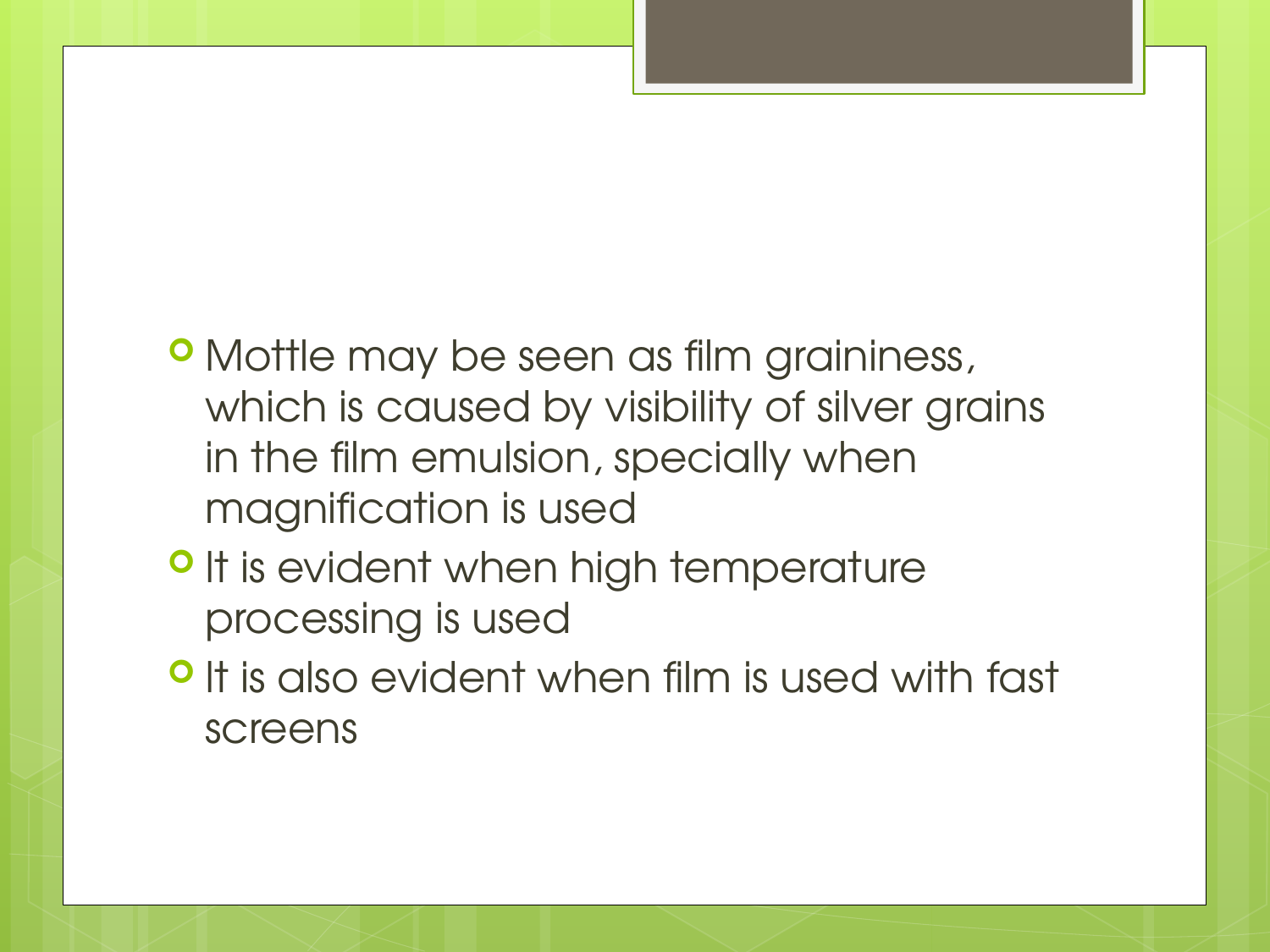

#
Mottle may be seen as film graininess, which is caused by visibility of silver grains in the film emulsion, specially when magnification is used
It is evident when high temperature processing is used
It is also evident when film is used with fast screens